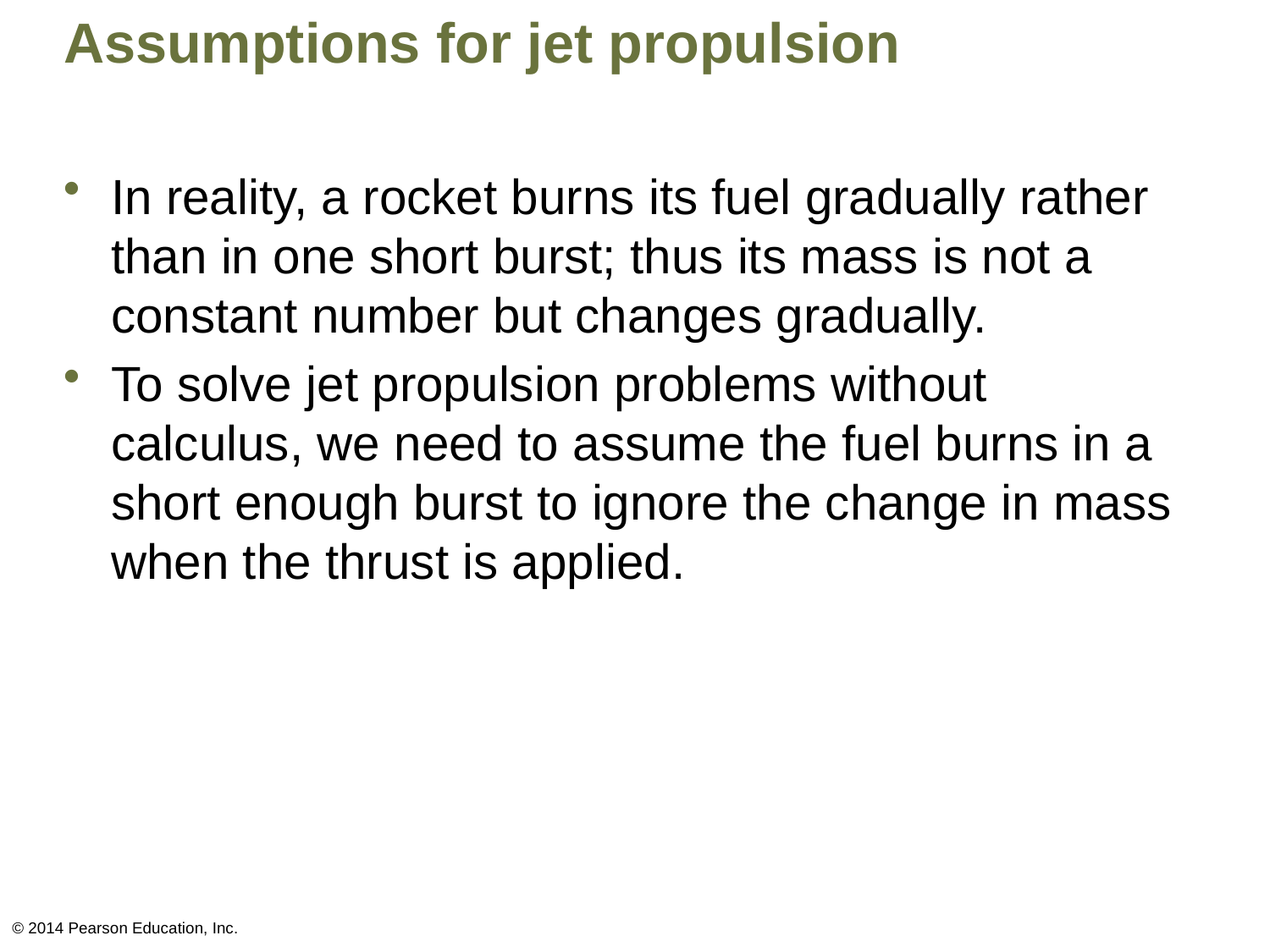

# Assumptions for jet propulsion
In reality, a rocket burns its fuel gradually rather than in one short burst; thus its mass is not a constant number but changes gradually.
To solve jet propulsion problems without calculus, we need to assume the fuel burns in a short enough burst to ignore the change in mass when the thrust is applied.
© 2014 Pearson Education, Inc.